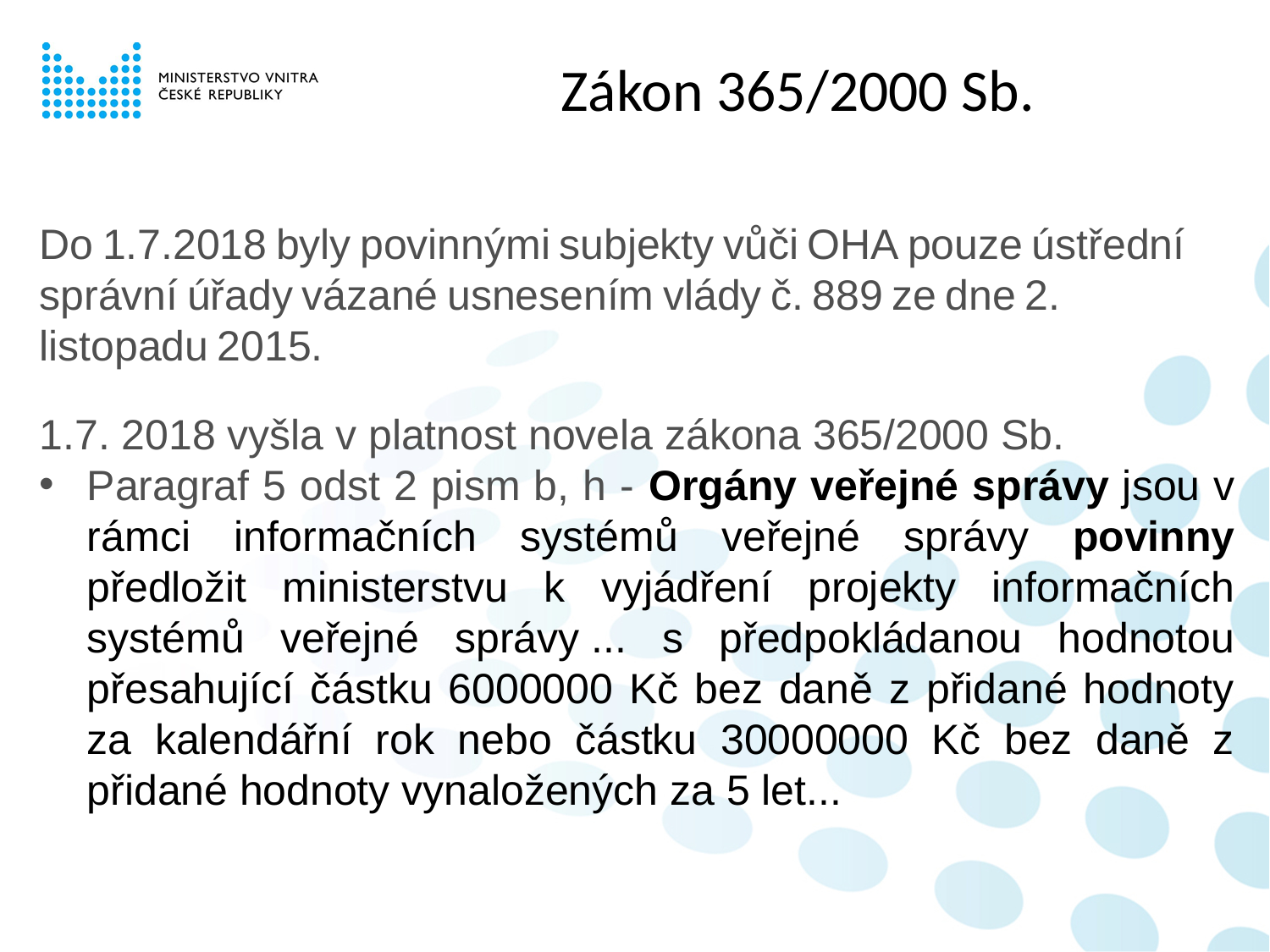

#
Zákon 365/2000 Sb.
Do 1.7.2018 byly povinnými subjekty vůči OHA pouze ústřední správní úřady vázané usnesením vlády č. 889 ze dne 2. listopadu 2015.

1.7. 2018 vyšla v platnost novela zákona 365/2000 Sb.
Paragraf 5 odst 2 pism b, h - Orgány veřejné správy jsou v rámci informačních systémů veřejné správy povinny předložit ministerstvu k vyjádření projekty informačních systémů veřejné správy ... s předpokládanou hodnotou přesahující částku 6000000 Kč bez daně z přidané hodnoty za kalendářní rok nebo částku 30000000 Kč bez daně z přidané hodnoty vynaložených za 5 let...